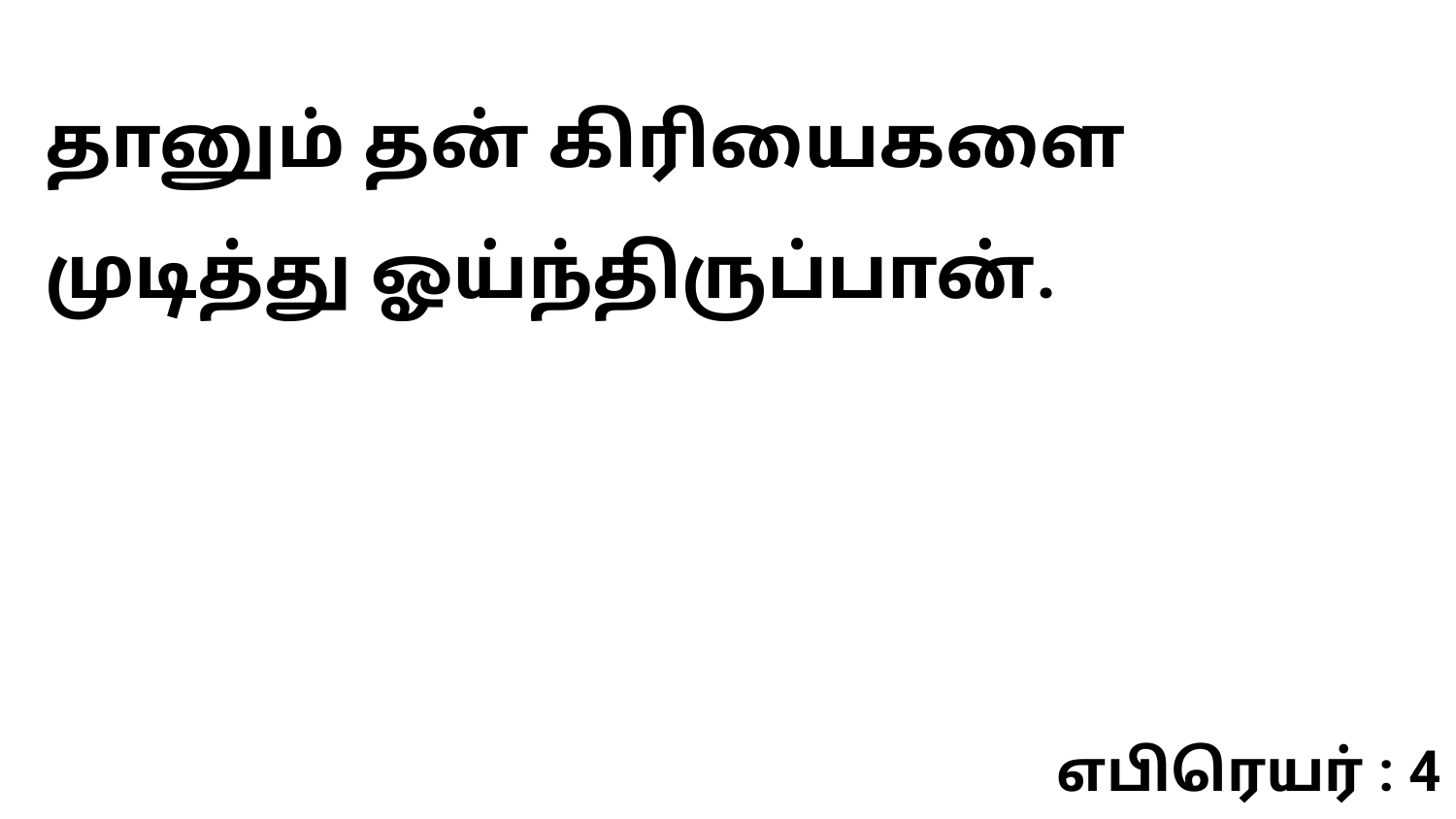

தானும் தன் கிரியைகளை முடித்து ஓய்ந்திருப்பான்.
எபிரெயர் : 4